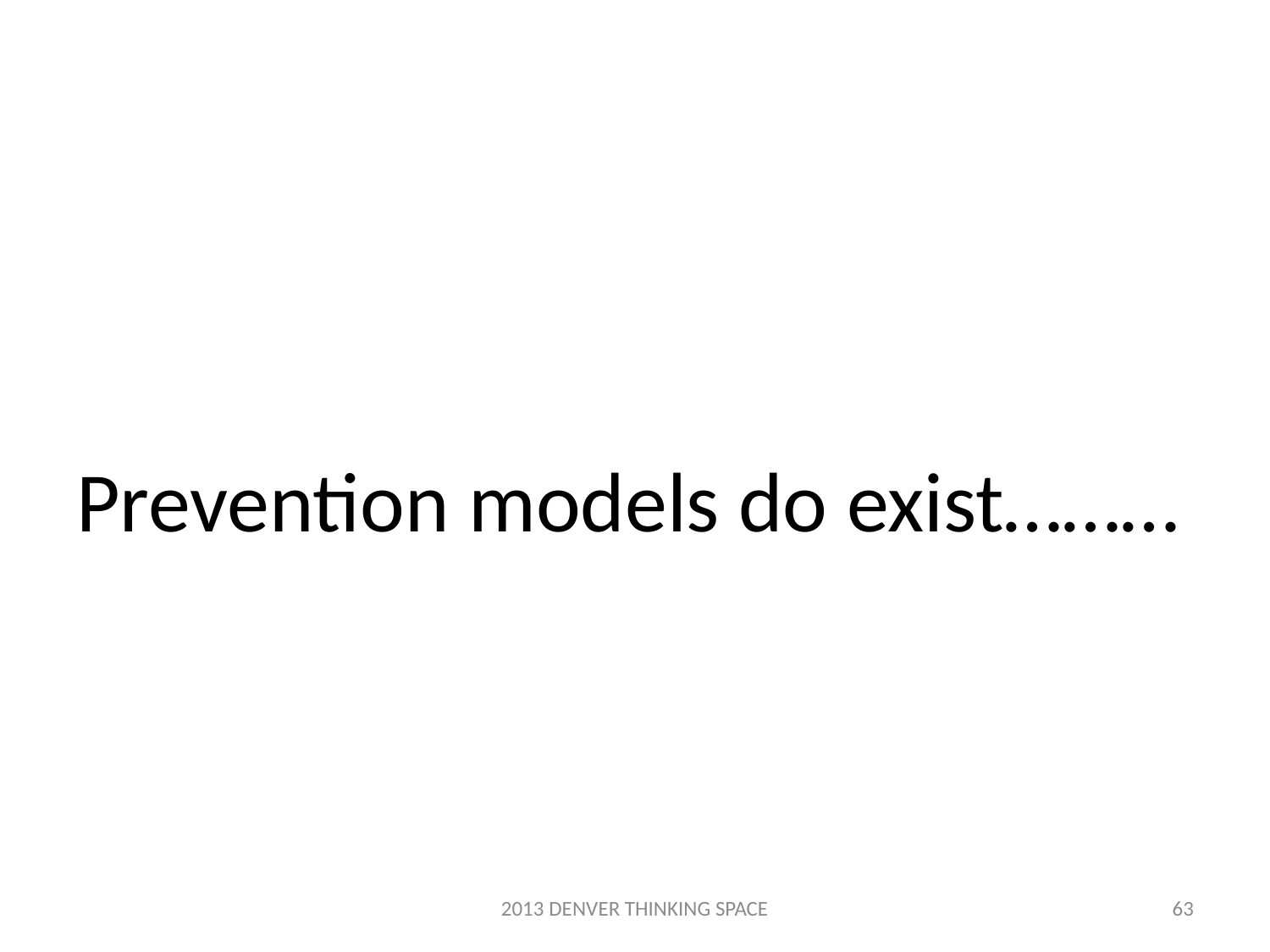

#

Prevention models do exist………
2013 DENVER THINKING SPACE
63